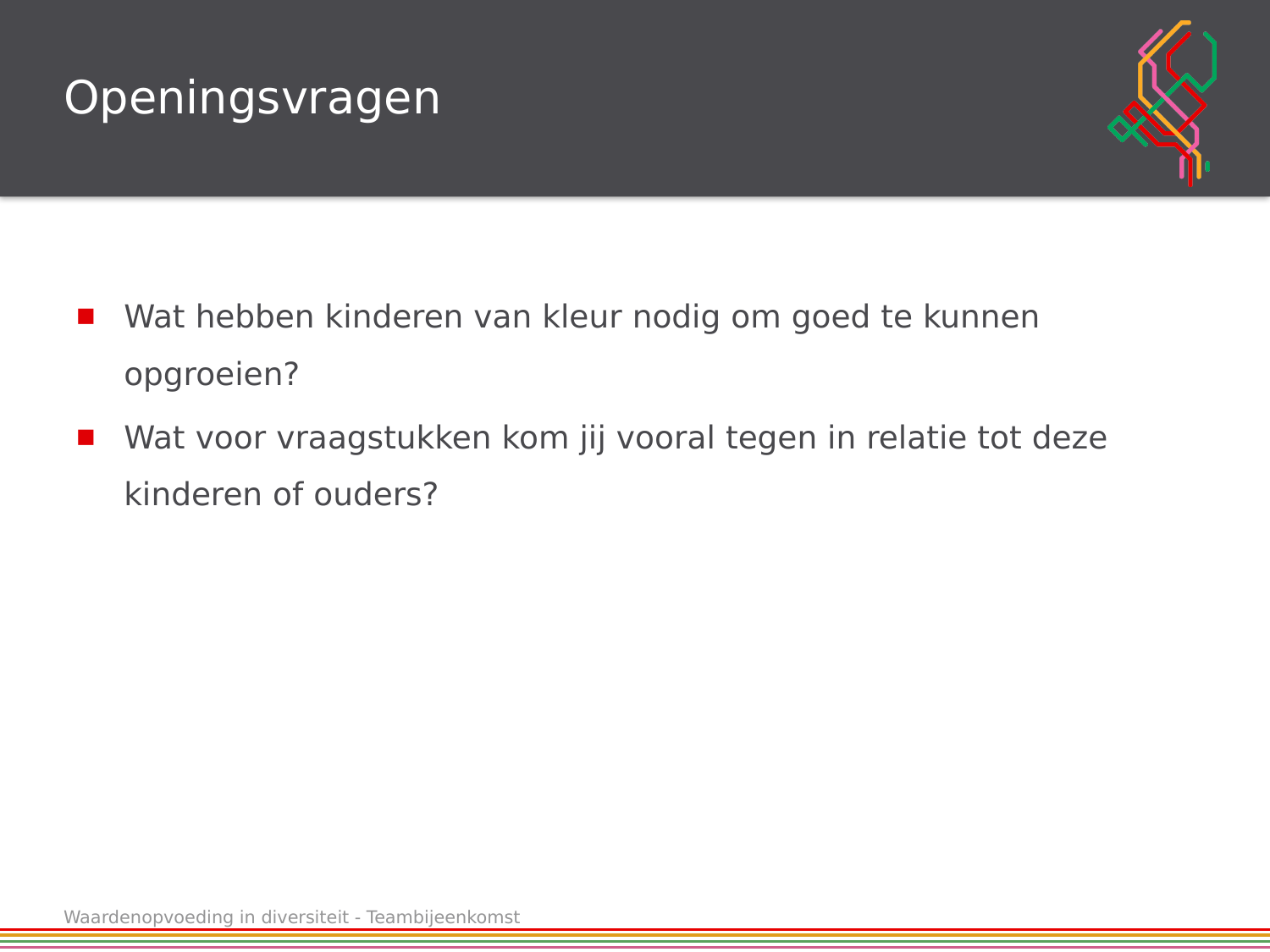

# Openingsvragen

Wat hebben kinderen van kleur nodig om goed te kunnen opgroeien?
Wat voor vraagstukken kom jij vooral tegen in relatie tot deze kinderen of ouders?

Waardenopvoeding in diversiteit - Teambijeenkomst